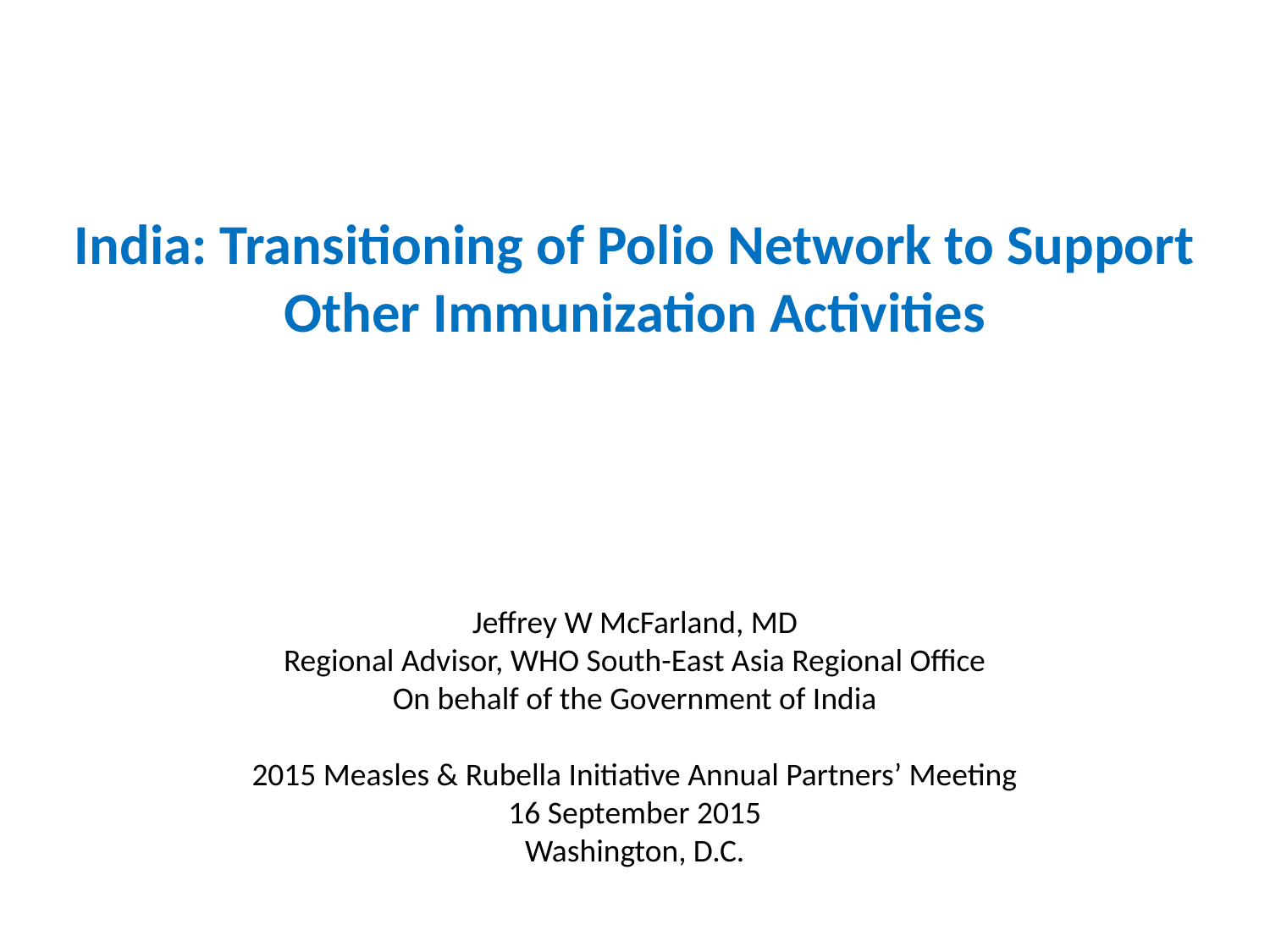

# India: Transitioning of Polio Network to Support Other Immunization Activities
Jeffrey W McFarland, MD
Regional Advisor, WHO South-East Asia Regional Office
On behalf of the Government of India

2015 Measles & Rubella Initiative Annual Partners’ Meeting
16 September 2015
Washington, D.C.